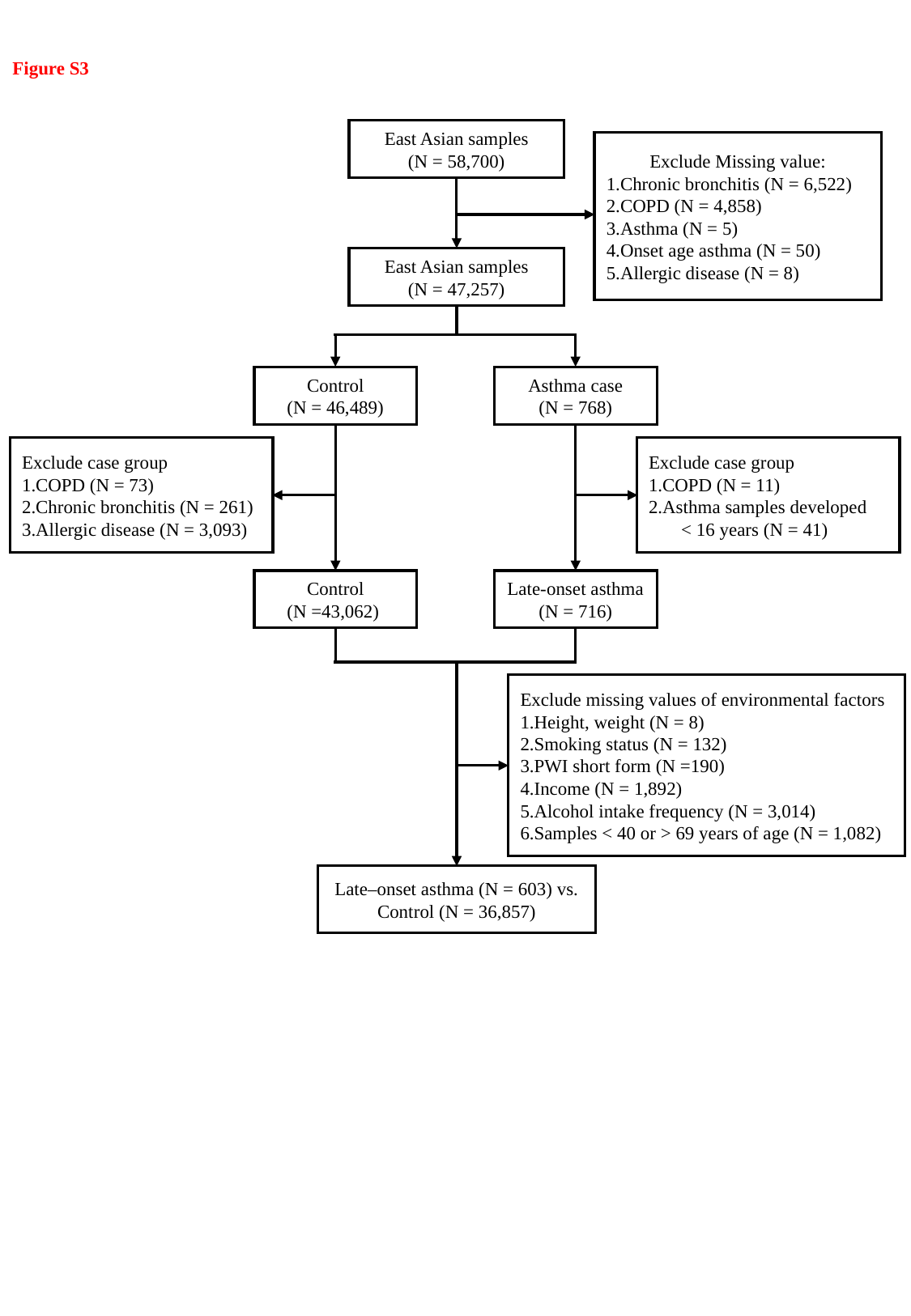

Figure S3
East Asian samples
(N = 58,700)
Exclude Missing value:
Chronic bronchitis (N = 6,522)
COPD (N = 4,858)
Asthma (N = 5)
Onset age asthma (N = 50)
Allergic disease (N = 8)
East Asian samples
(N = 47,257)
Control
(N = 46,489)
Asthma case
(N = 768)
Exclude case group
COPD (N = 73)
Chronic bronchitis (N = 261)
Allergic disease (N = 3,093)
Exclude case group
COPD (N = 11)
Asthma samples developed
       < 16 years (N = 41)
Control
(N =43,062)
Late-onset asthma
(N = 716)
Exclude missing values of environmental factors
Height, weight (N = 8)
Smoking status (N = 132)
PWI short form (N =190)
Income (N = 1,892)
Alcohol intake frequency (N = 3,014)
Samples < 40 or > 69 years of age (N = 1,082)
Late–onset asthma (N = 603) vs. Control (N = 36,857)